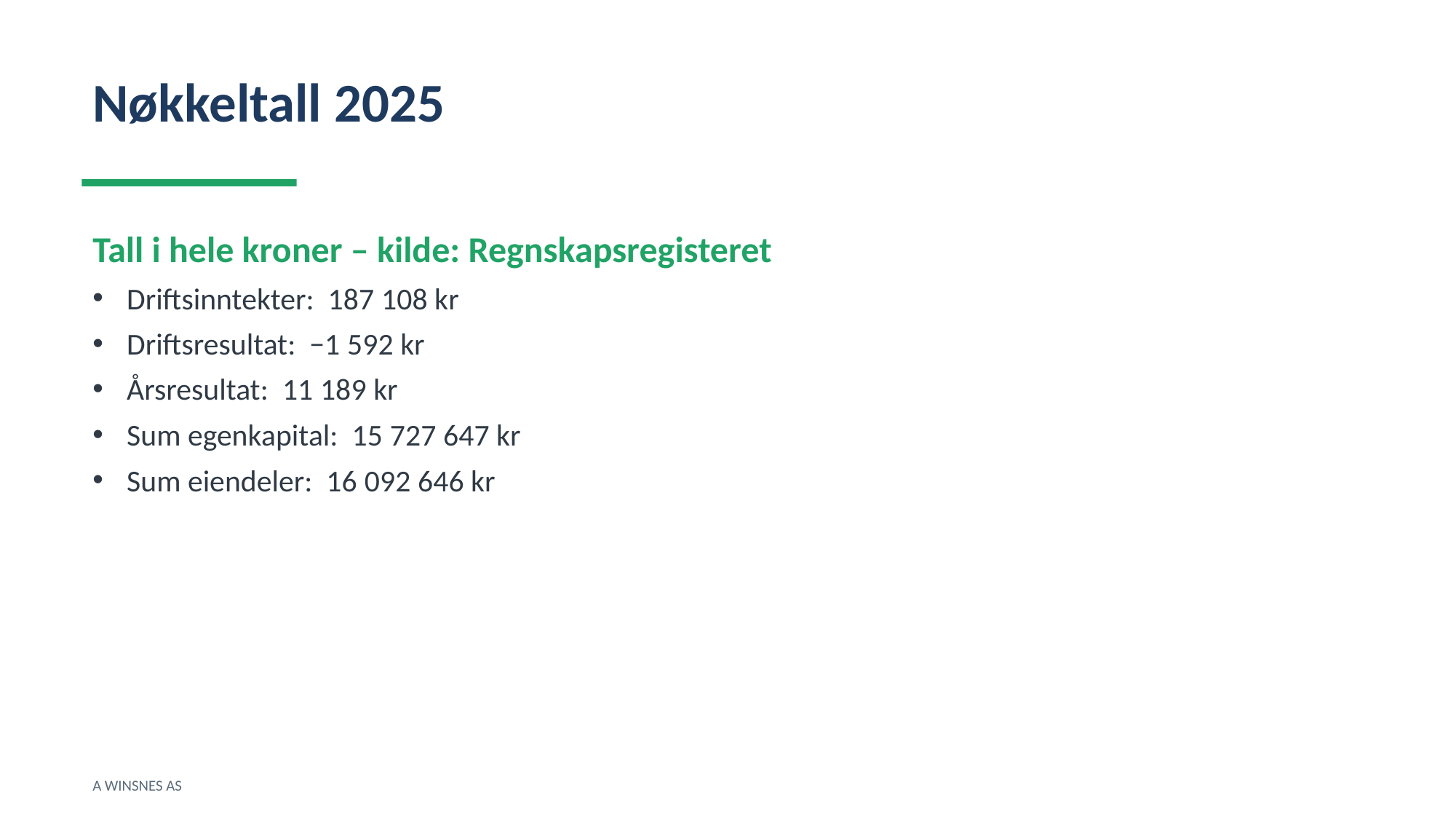

Nøkkeltall 2025

Tall i hele kroner – kilde: Regnskapsregisteret
Driftsinntekter:  187 108 kr
Driftsresultat:  −1 592 kr
Årsresultat:  11 189 kr
Sum egenkapital:  15 727 647 kr
Sum eiendeler:  16 092 646 kr
A WINSNES AS